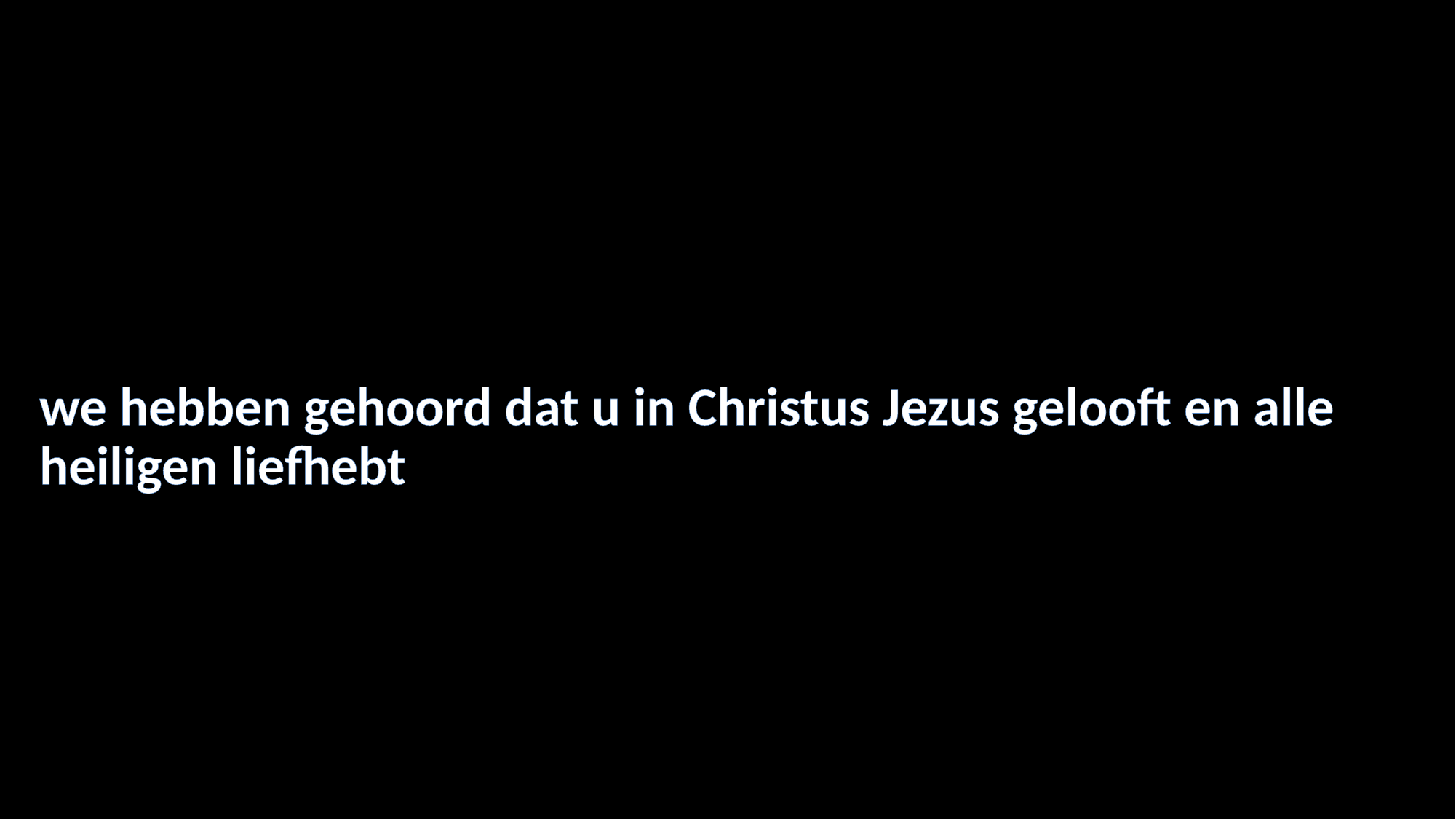

#

we hebben gehoord dat u in Christus Jezus gelooft en alle heiligen liefhebt